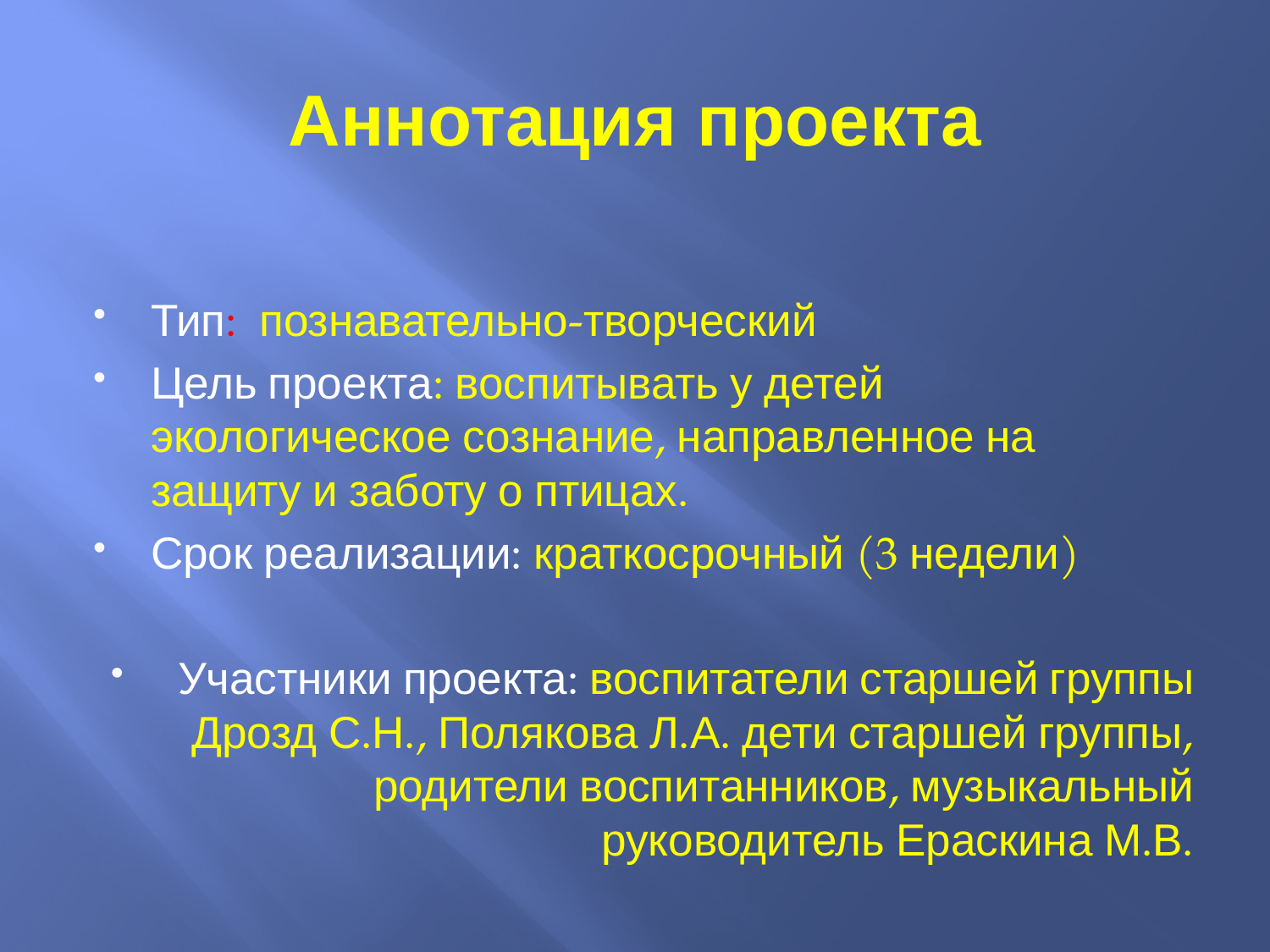

# Аннотация проекта

Тип:  познавательно-творческий
Цель проекта: воспитывать у детей экологическое сознание, направленное на защиту и заботу о птицах.
Срок реализации: краткосрочный (3 недели)

Участники проекта: воспитатели старшей группы Дрозд С.Н., Полякова Л.А. дети старшей группы, родители воспитанников, музыкальный руководитель Ераскина М.В.